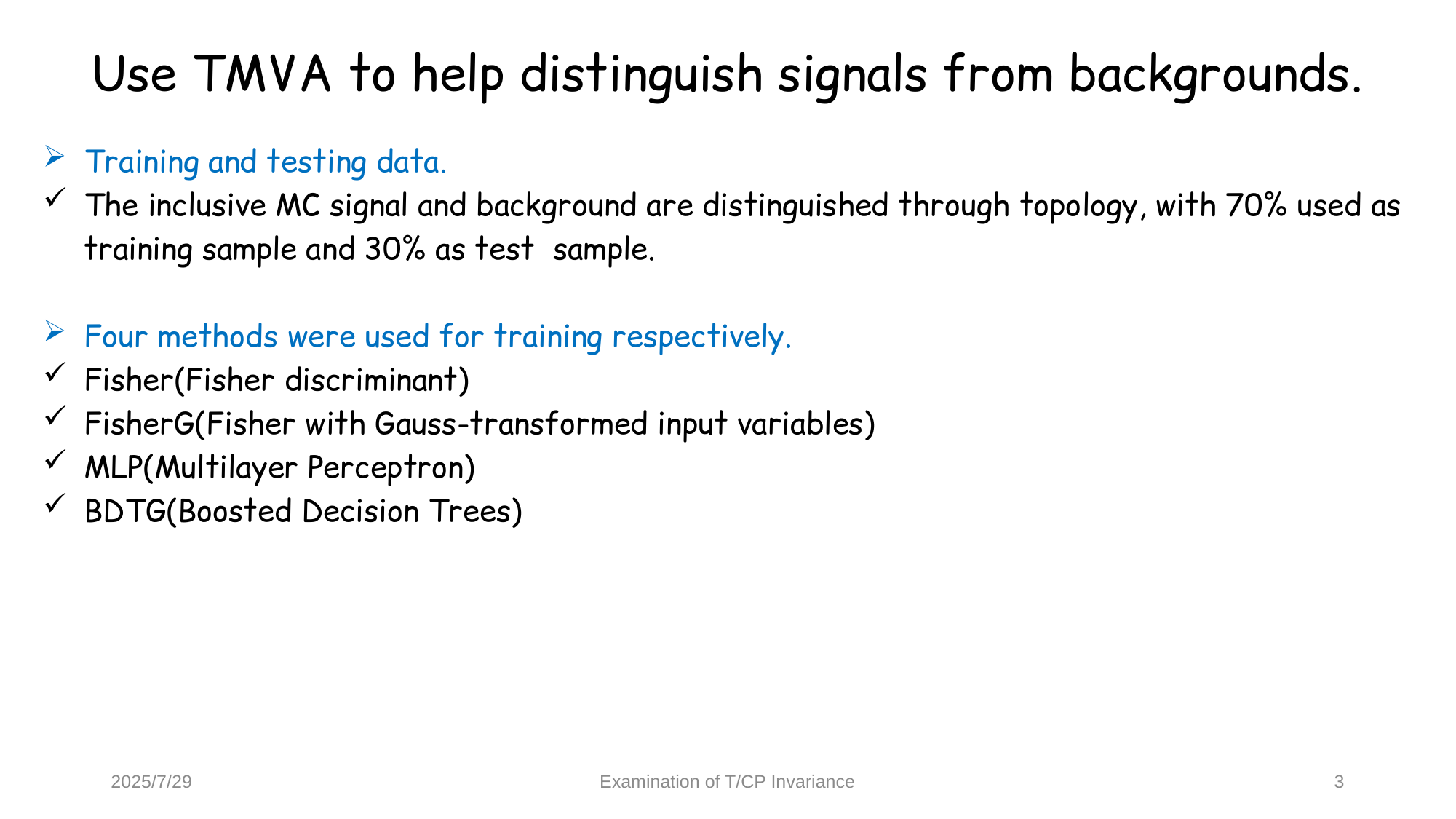

# Use TMVA to help distinguish signals from backgrounds.
Training and testing data.
The inclusive MC signal and background are distinguished through topology, with 70% used as training sample and 30% as test  sample.

Four methods were used for training respectively.
Fisher(Fisher discriminant)
FisherG(Fisher with Gauss-transformed input variables)
MLP(Multilayer Perceptron)
BDTG(Boosted Decision Trees)
2025/7/29
Examination of T/CP Invariance
3